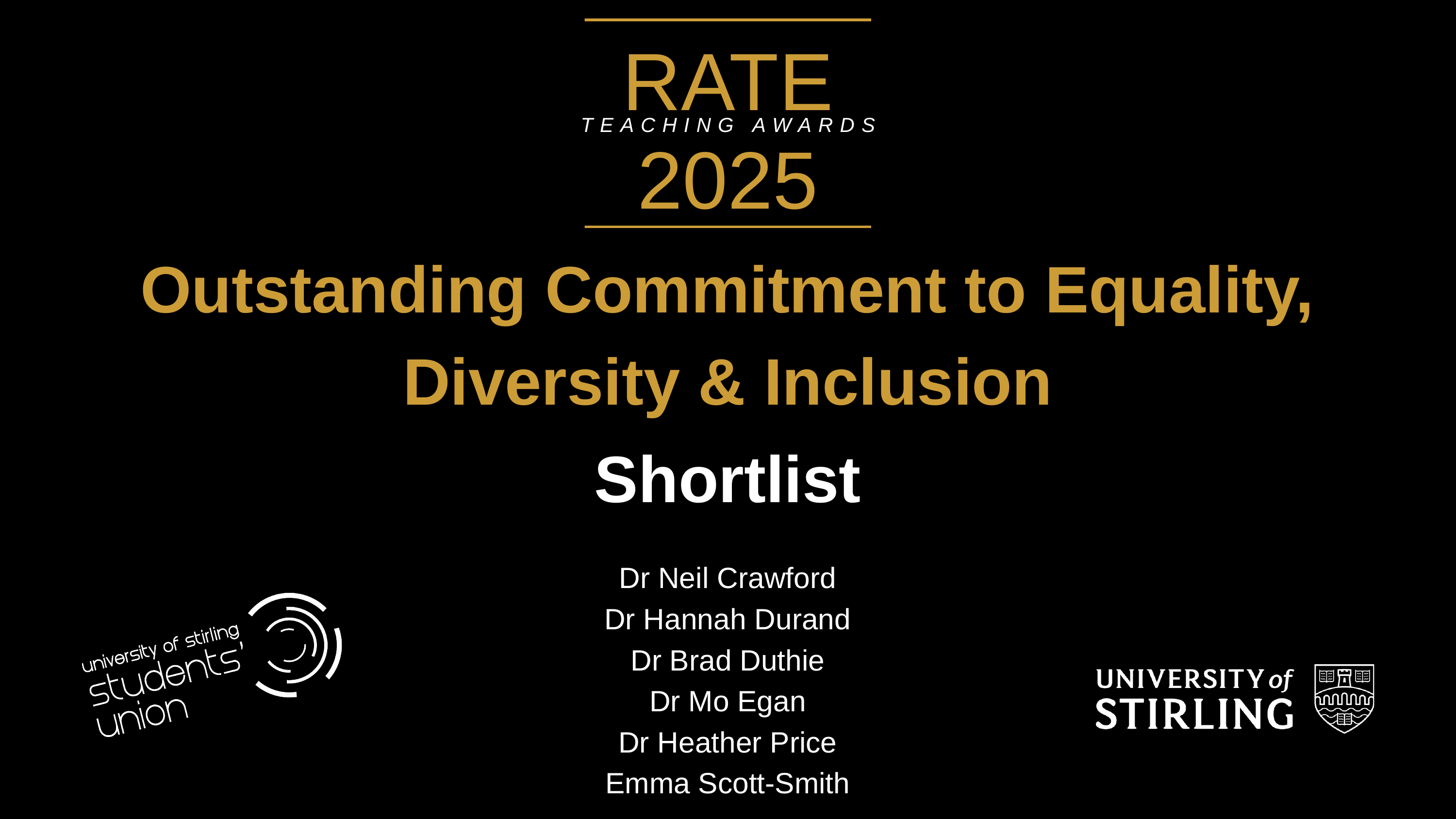

RATE 2025
TEACHING AWARDS

Outstanding Commitment to Equality, Diversity & Inclusion
Shortlist
Dr Neil Crawford
Dr Hannah Durand
Dr Brad Duthie
Dr Mo Egan
Dr Heather Price
Emma Scott-Smith